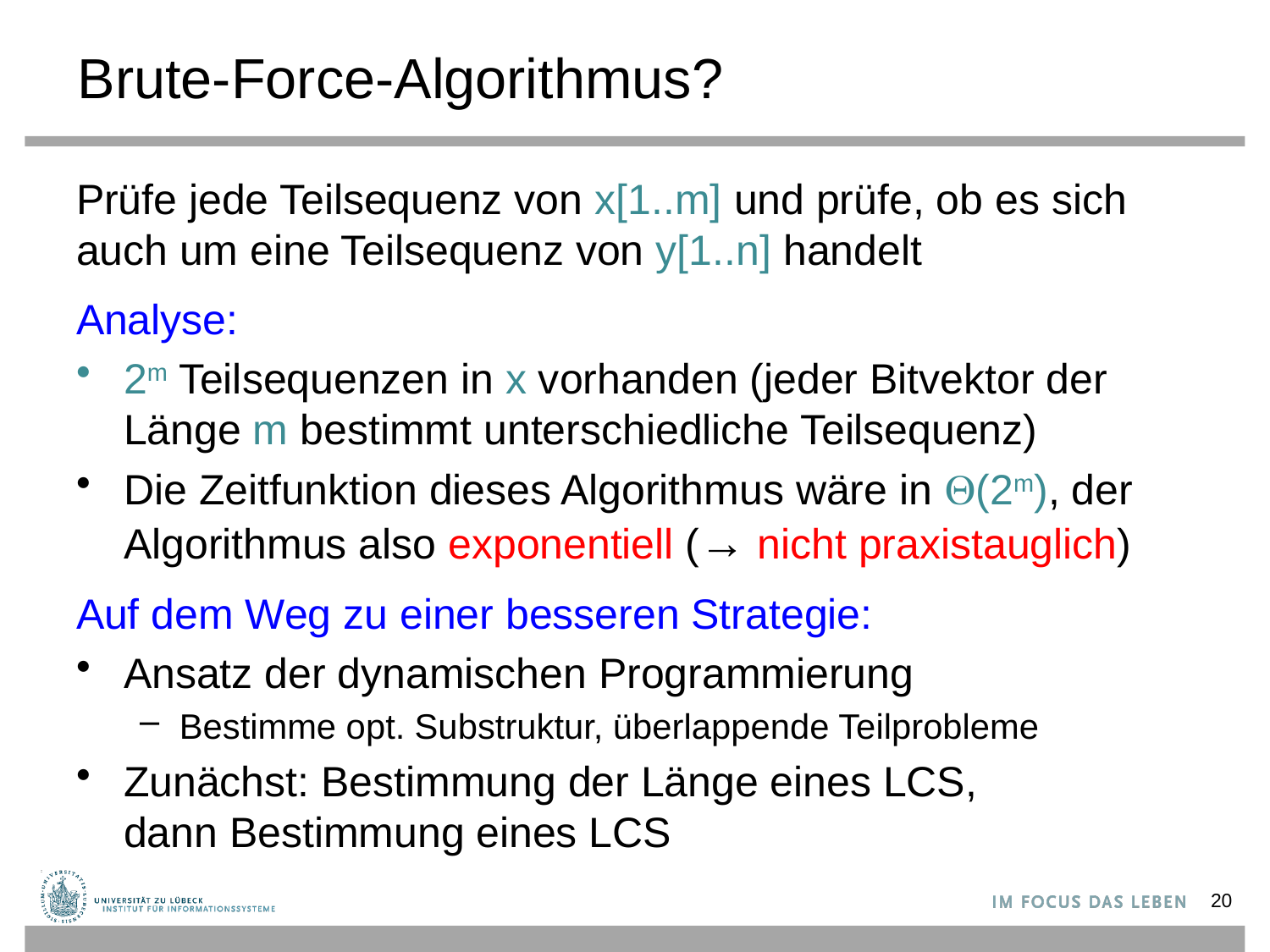

# Brute-Force-Algorithmus?
Prüfe jede Teilsequenz von x[1..m] und prüfe, ob es sich auch um eine Teilsequenz von y[1..n] handelt
Analyse:
2m Teilsequenzen in x vorhanden (jeder Bitvektor der Länge m bestimmt unterschiedliche Teilsequenz)
Die Zeitfunktion dieses Algorithmus wäre in Θ(2m), der Algorithmus also exponentiell (→ nicht praxistauglich)
Auf dem Weg zu einer besseren Strategie:
Ansatz der dynamischen Programmierung
Bestimme opt. Substruktur, überlappende Teilprobleme
Zunächst: Bestimmung der Länge eines LCS,
dann Bestimmung eines LCS
20